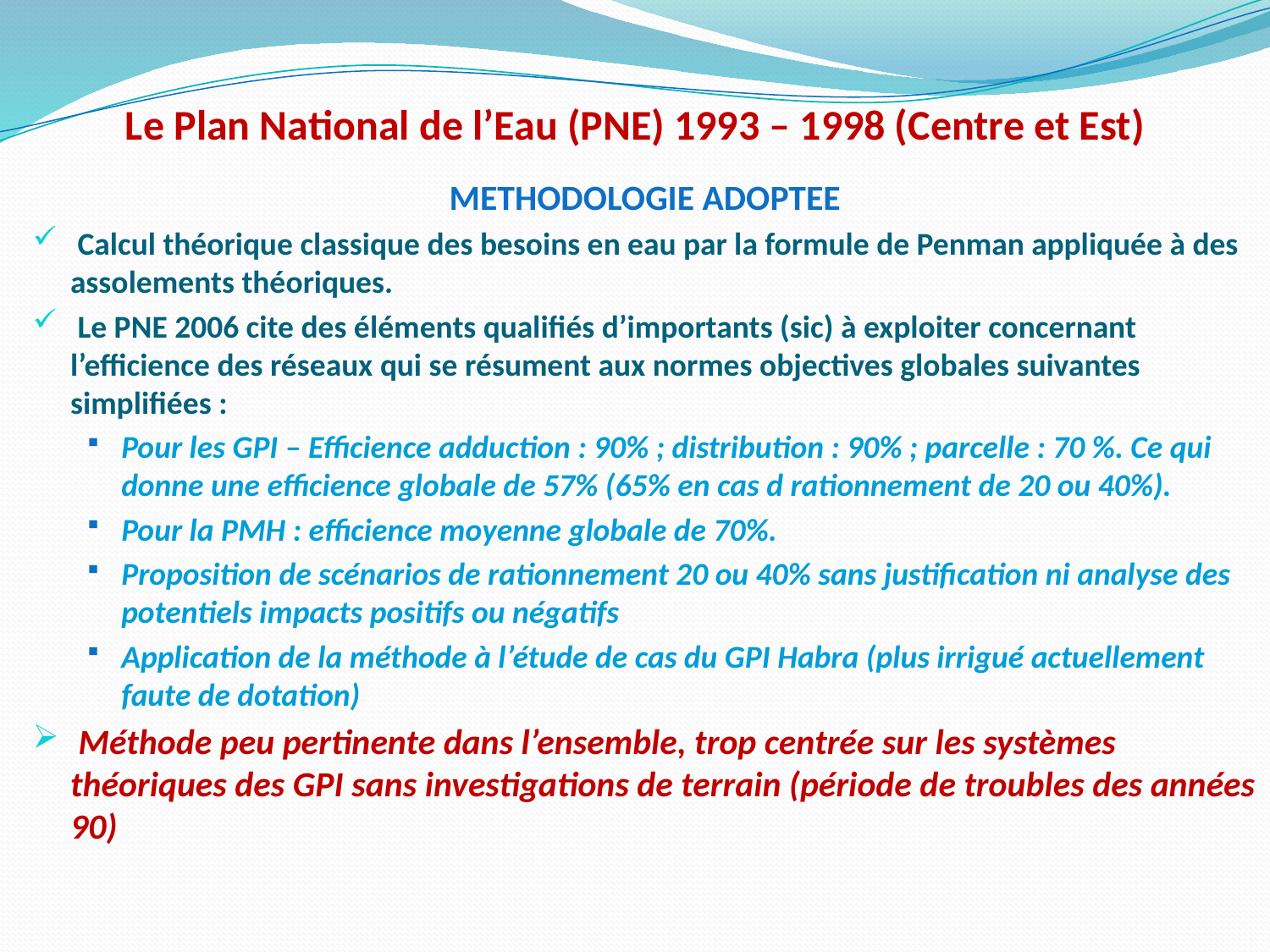

# Le Plan National de l’Eau (PNE) 1993 – 1998 (Centre et Est)
METHODOLOGIE ADOPTEE
 Calcul théorique classique des besoins en eau par la formule de Penman appliquée à des assolements théoriques.
 Le PNE 2006 cite des éléments qualifiés d’importants (sic) à exploiter concernant l’efficience des réseaux qui se résument aux normes objectives globales suivantes simplifiées :
Pour les GPI – Efficience adduction : 90% ; distribution : 90% ; parcelle : 70 %. Ce qui donne une efficience globale de 57% (65% en cas d rationnement de 20 ou 40%).
Pour la PMH : efficience moyenne globale de 70%.
Proposition de scénarios de rationnement 20 ou 40% sans justification ni analyse des potentiels impacts positifs ou négatifs
Application de la méthode à l’étude de cas du GPI Habra (plus irrigué actuellement faute de dotation)
 Méthode peu pertinente dans l’ensemble, trop centrée sur les systèmes théoriques des GPI sans investigations de terrain (période de troubles des années 90)